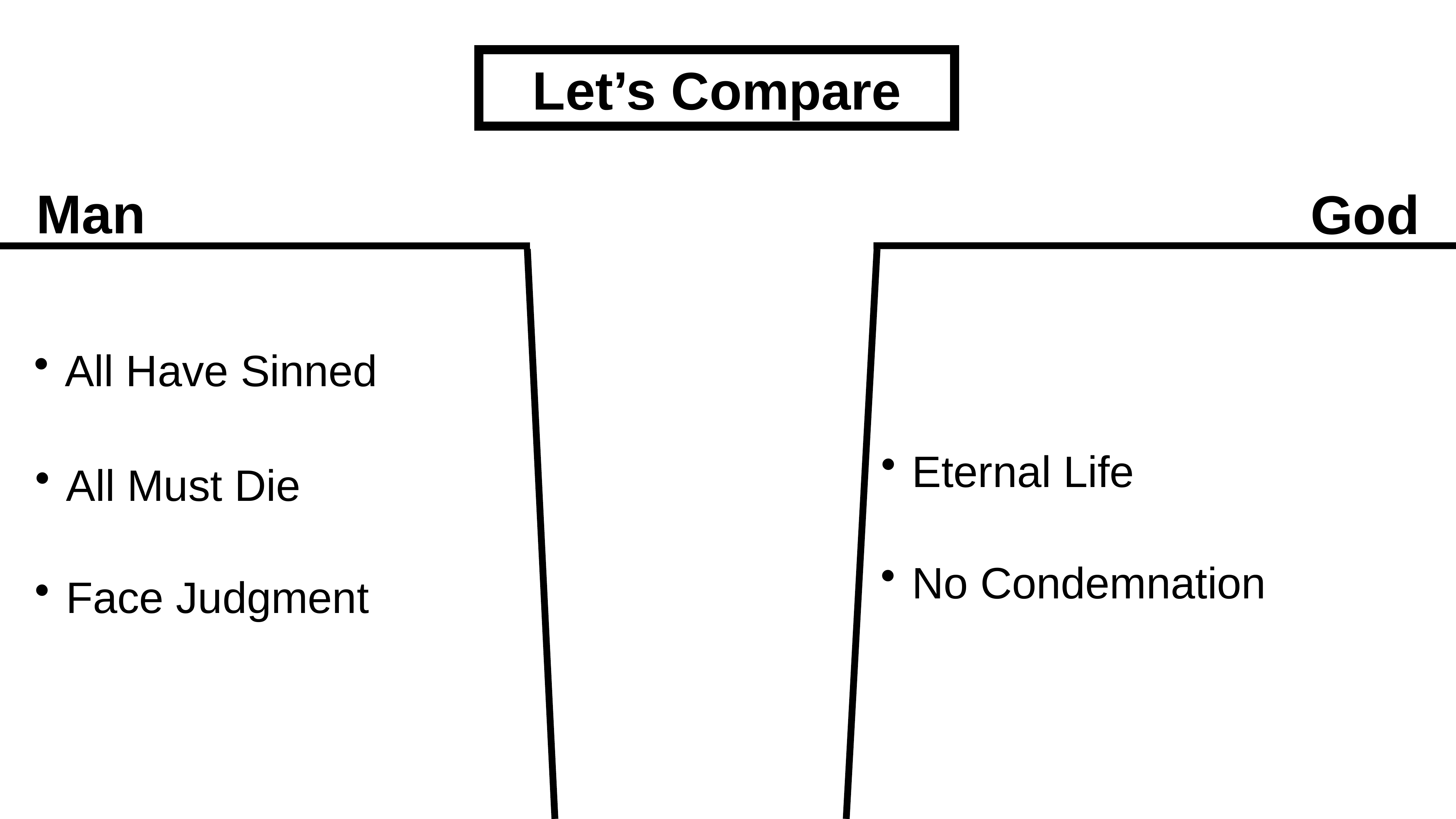

Let’s Compare
Man
God

All Have Sinned
Eternal Life
All Must Die
No Condemnation
Face Judgment